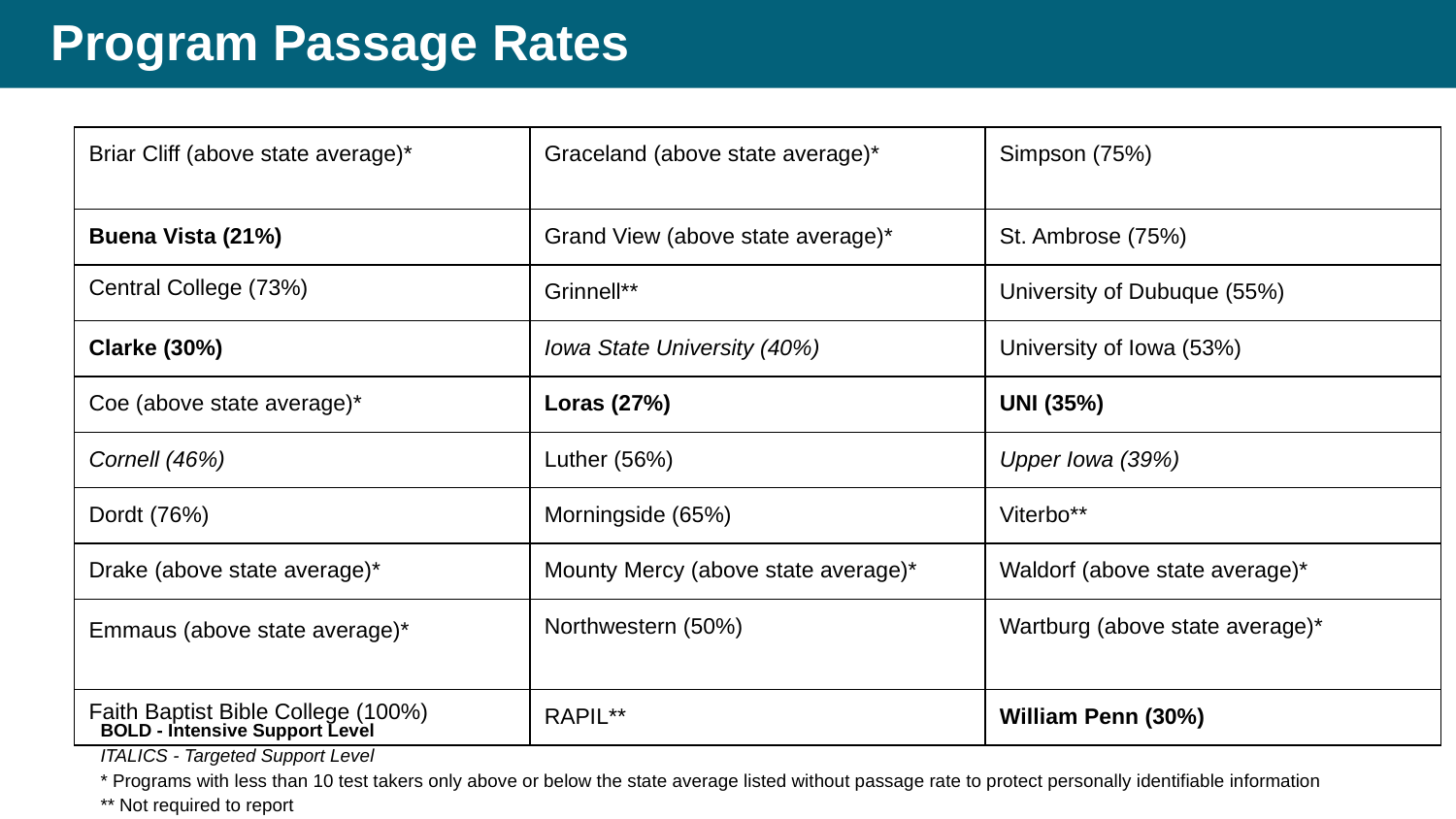

# Program Passage Rates
| Briar Cliff (above state average)\* | Graceland (above state average)\* | Simpson (75%) |
| --- | --- | --- |
| Buena Vista (21%) | Grand View (above state average)\* | St. Ambrose (75%) |
| Central College (73%) | Grinnell\*\* | University of Dubuque (55%) |
| Clarke (30%) | Iowa State University (40%) | University of Iowa (53%) |
| Coe (above state average)\* | Loras (27%) | UNI (35%) |
| Cornell (46%) | Luther (56%) | Upper Iowa (39%) |
| Dordt (76%) | Morningside (65%) | Viterbo\*\* |
| Drake (above state average)\* | Mounty Mercy (above state average)\* | Waldorf (above state average)\* |
| Emmaus (above state average)\* | Northwestern (50%) | Wartburg (above state average)\* |
| Faith Baptist Bible College (100%) | RAPIL\*\* | William Penn (30%) |
BOLD - Intensive Support Level
ITALICS - Targeted Support Level
* Programs with less than 10 test takers only above or below the state average listed without passage rate to protect personally identifiable information
** Not required to report